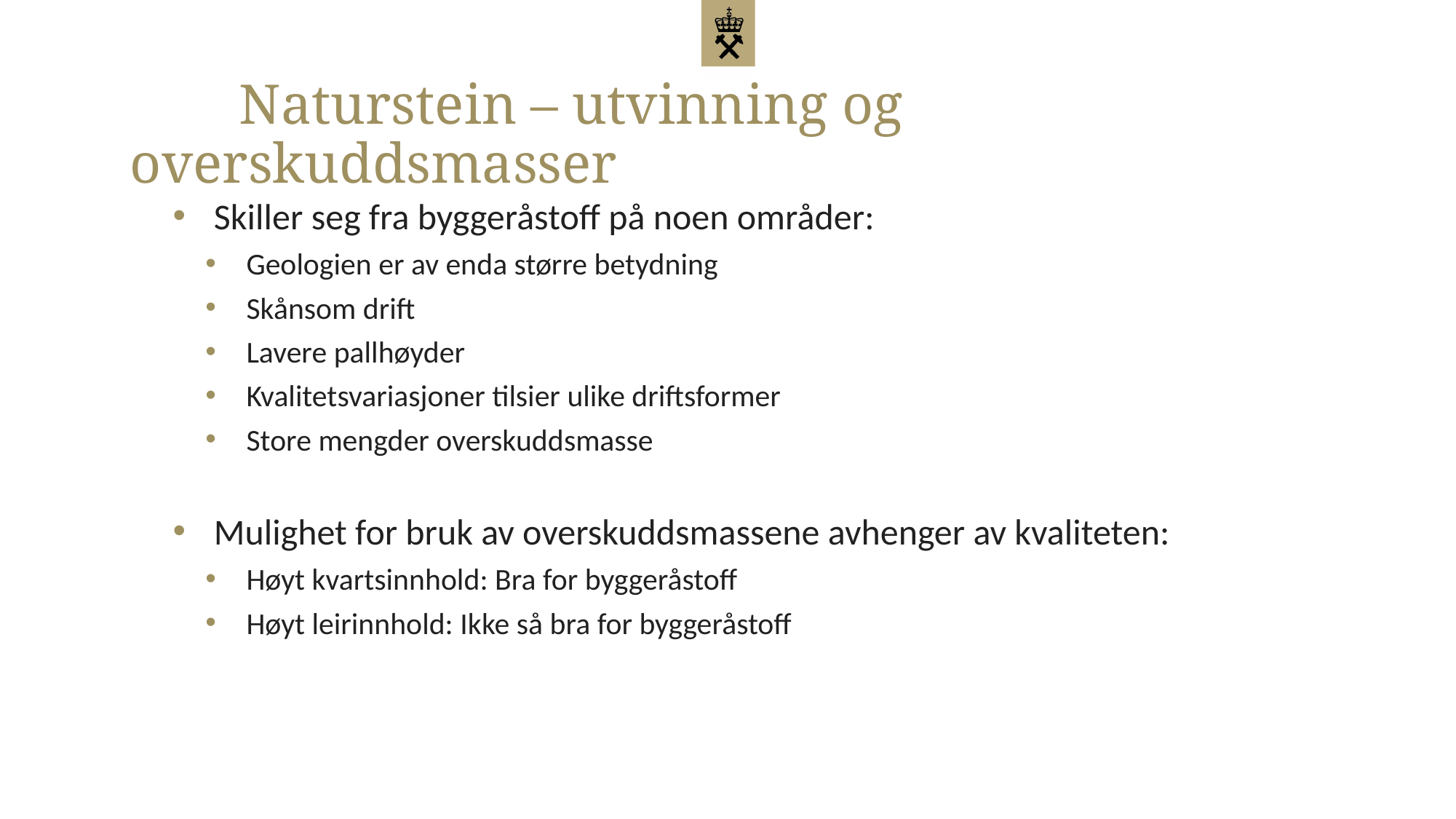

# Naturstein – utvinning og overskuddsmasser
Skiller seg fra byggeråstoff på noen områder:
Geologien er av enda større betydning
Skånsom drift
Lavere pallhøyder
Kvalitetsvariasjoner tilsier ulike driftsformer
Store mengder overskuddsmasse

Mulighet for bruk av overskuddsmassene avhenger av kvaliteten:
Høyt kvartsinnhold: Bra for byggeråstoff
Høyt leirinnhold: Ikke så bra for byggeråstoff